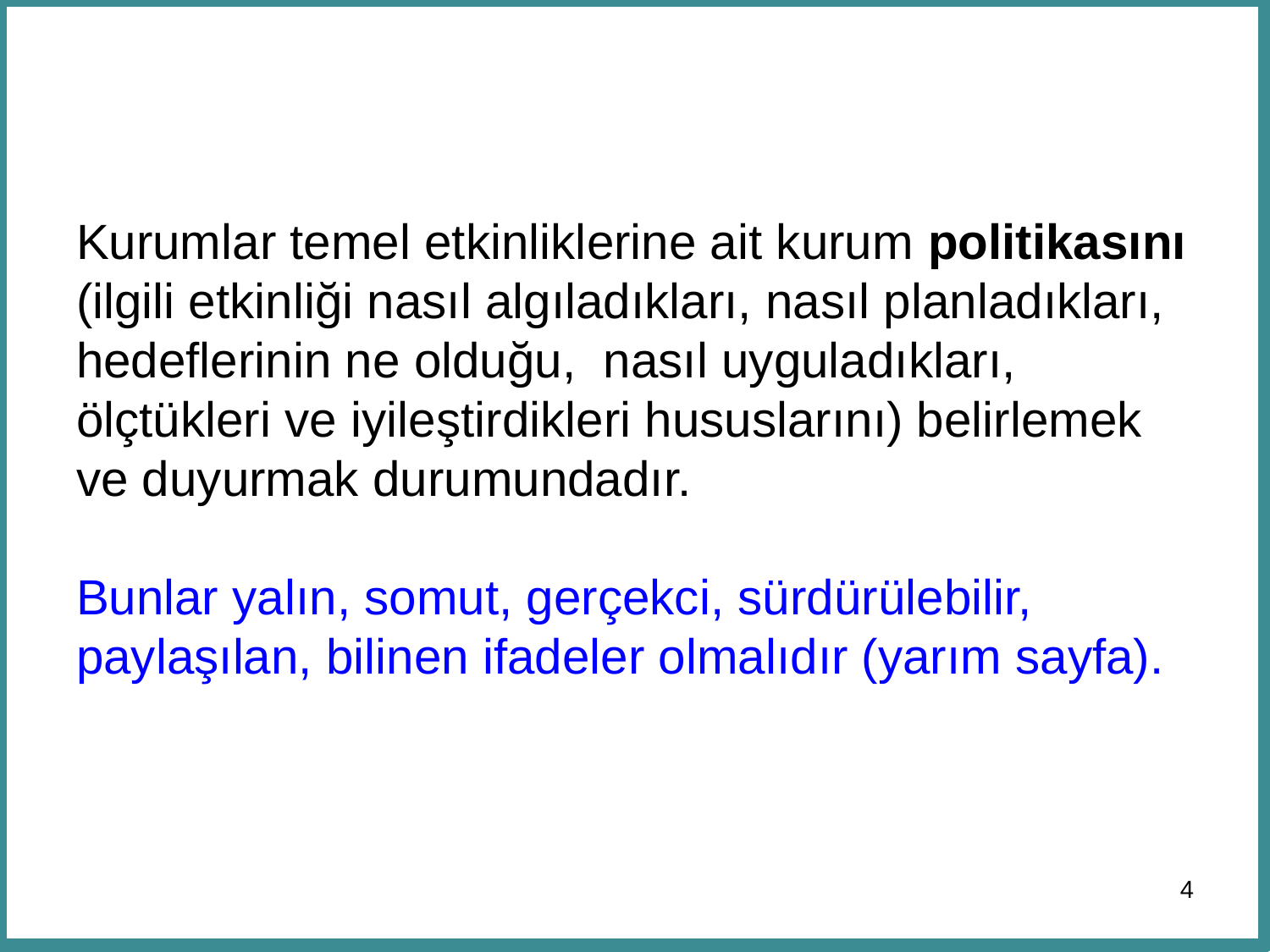

# Kurumlar temel etkinliklerine ait kurum politikasını (ilgili etkinliği nasıl algıladıkları, nasıl planladıkları, hedeflerinin ne olduğu,  nasıl uyguladıkları, ölçtükleri ve iyileştirdikleri hususlarını) belirlemek ve duyurmak durumundadır. Bunlar yalın, somut, gerçekci, sürdürülebilir, paylaşılan, bilinen ifadeler olmalıdır (yarım sayfa).
4